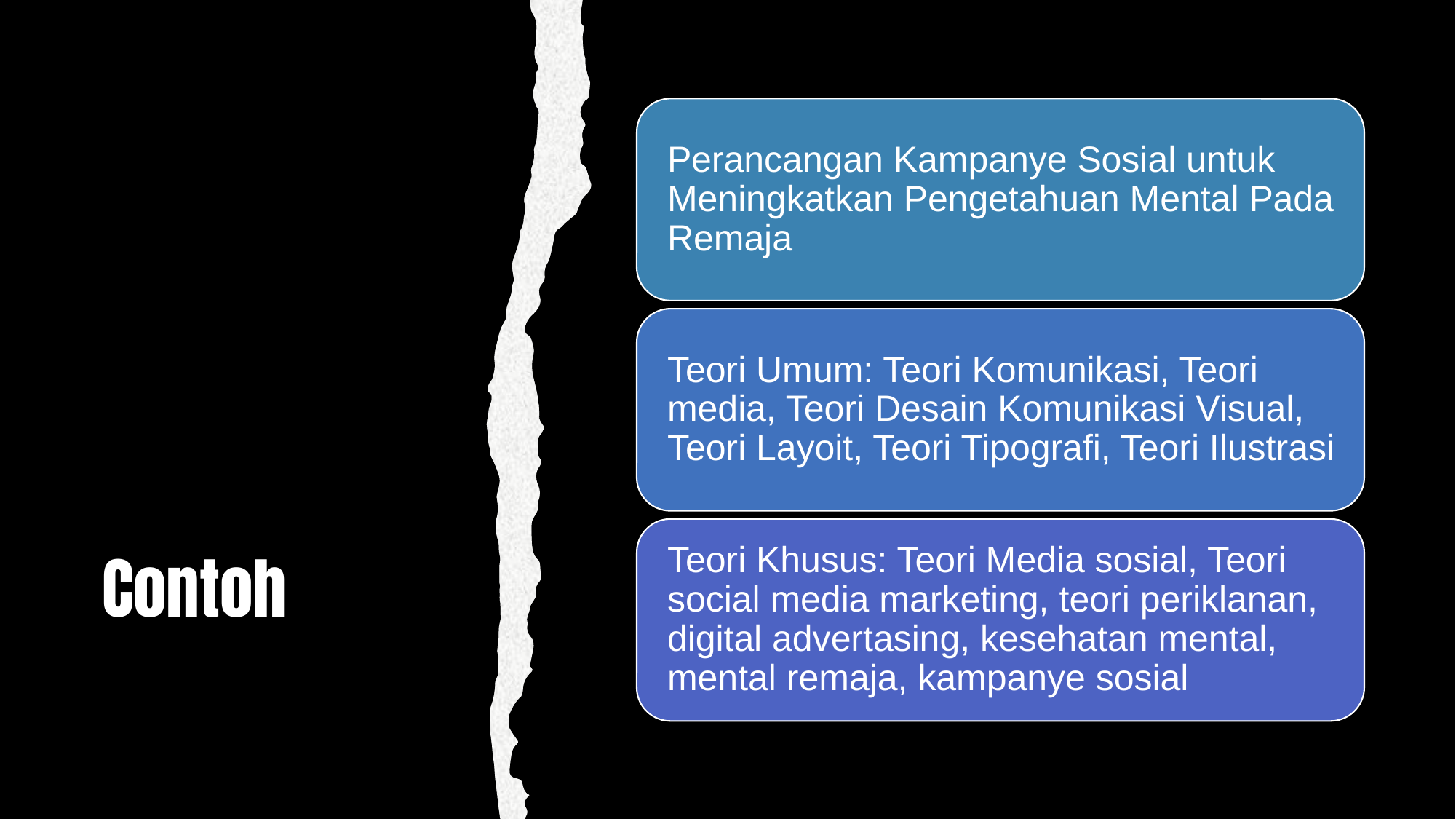

Perancangan Kampanye Sosial untuk Meningkatkan Pengetahuan Mental Pada Remaja
Teori Umum: Teori Komunikasi, Teori media, Teori Desain Komunikasi Visual, Teori Layoit, Teori Tipografi, Teori Ilustrasi
Teori Khusus: Teori Media sosial, Teori social media marketing, teori periklanan, digital advertasing, kesehatan mental, mental remaja, kampanye sosial
# Contoh